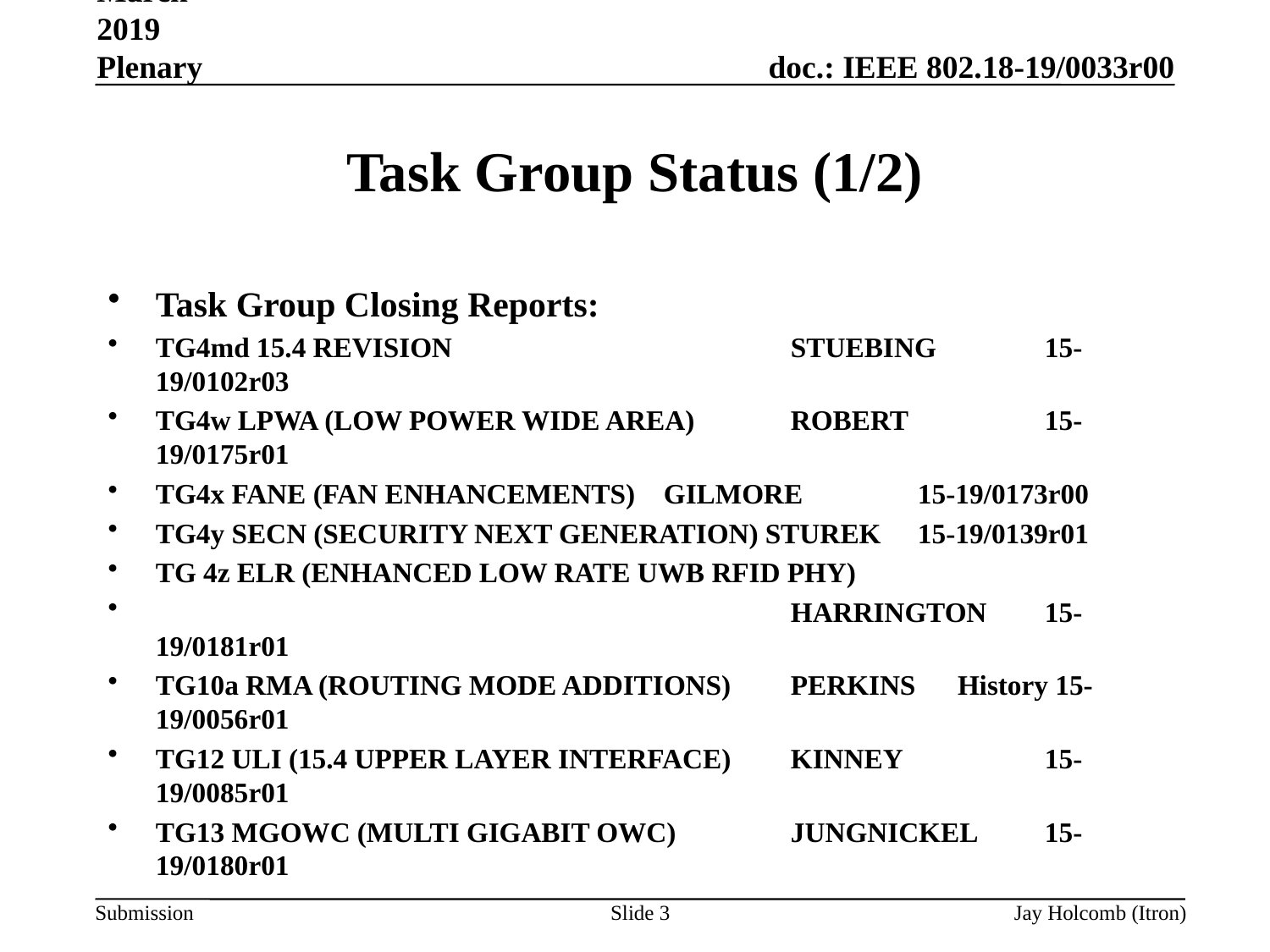

March  2019 Plenary
# Task Group Status (1/2)
Task Group Closing Reports:
TG4md 15.4 REVISION			STUEBING	15-19/0102r03
TG4w LPWA (LOW POWER WIDE AREA)	ROBERT		15-19/0175r01
TG4x FANE (FAN ENHANCEMENTS)	GILMORE	15-19/0173r00
TG4y SECN (SECURITY NEXT GENERATION) STUREK	15-19/0139r01
TG 4z ELR (ENHANCED LOW RATE UWB RFID PHY)
 					HARRINGTON	15-19/0181r01
TG10a RMA (ROUTING MODE ADDITIONS)	PERKINS      History 15-19/0056r01
TG12 ULI (15.4 UPPER LAYER INTERFACE)	KINNEY		15-19/0085r01
TG13 MGOWC (MULTI GIGABIT OWC)	JUNGNICKEL	15-19/0180r01

Slide 3
Jay Holcomb (Itron)